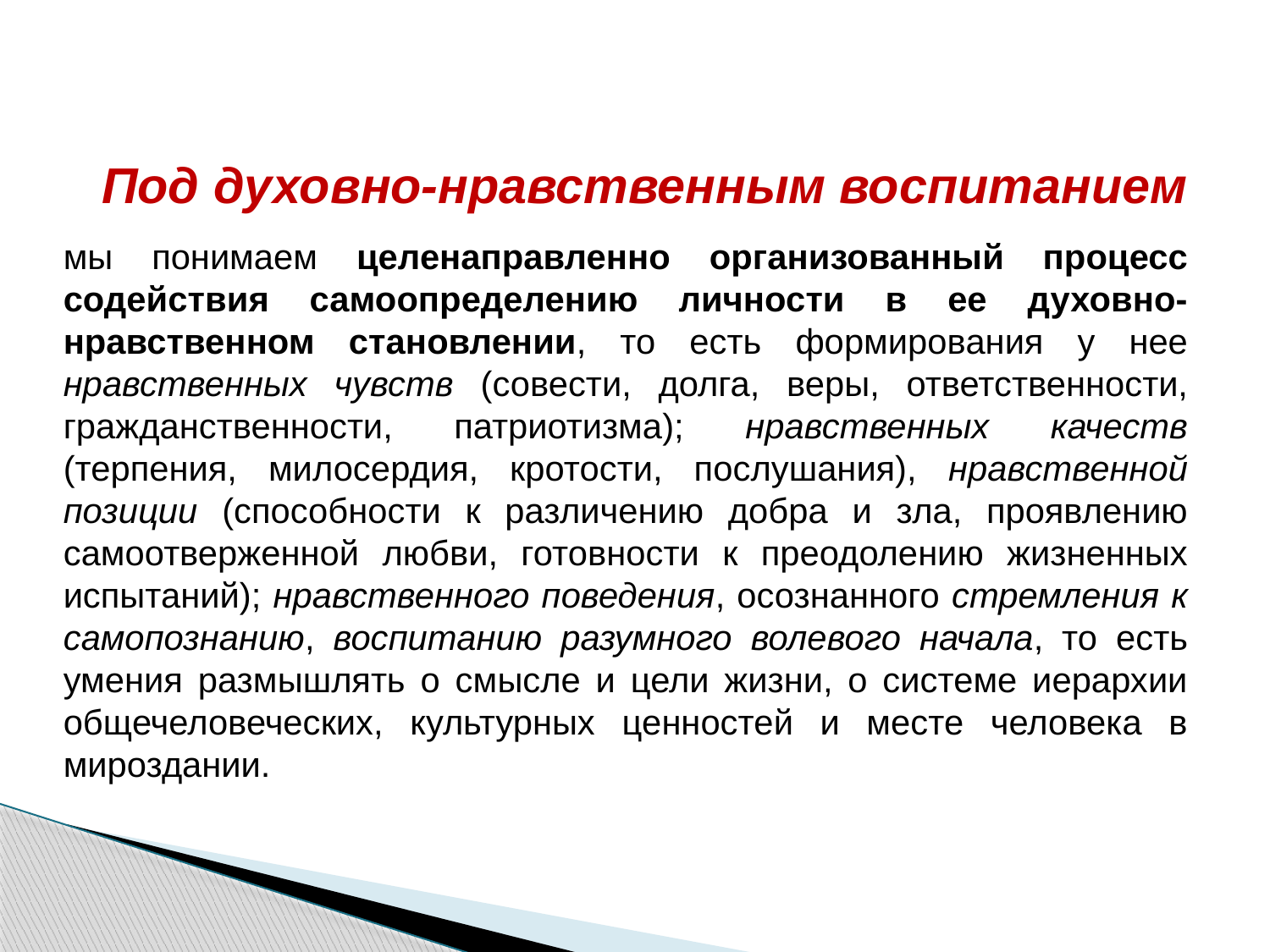

# Под духовно-нравственным воспитанием
	мы понимаем целенаправленно организованный процесс содействия самоопределению личности в ее духовно-нравственном становлении, то есть формирования у нее нравственных чувств (совести, долга, веры, ответственности, гражданственности, патриотизма); нравственных качеств (терпения, милосердия, кротости, послушания), нравственной позиции (способности к различению добра и зла, проявлению самоотверженной любви, готовности к преодолению жизненных испытаний); нравственного поведения, осознанного стремления к самопознанию, воспитанию разумного волевого начала, то есть умения размышлять о смысле и цели жизни, о системе иерархии общечеловеческих, культурных ценностей и месте человека в мироздании.